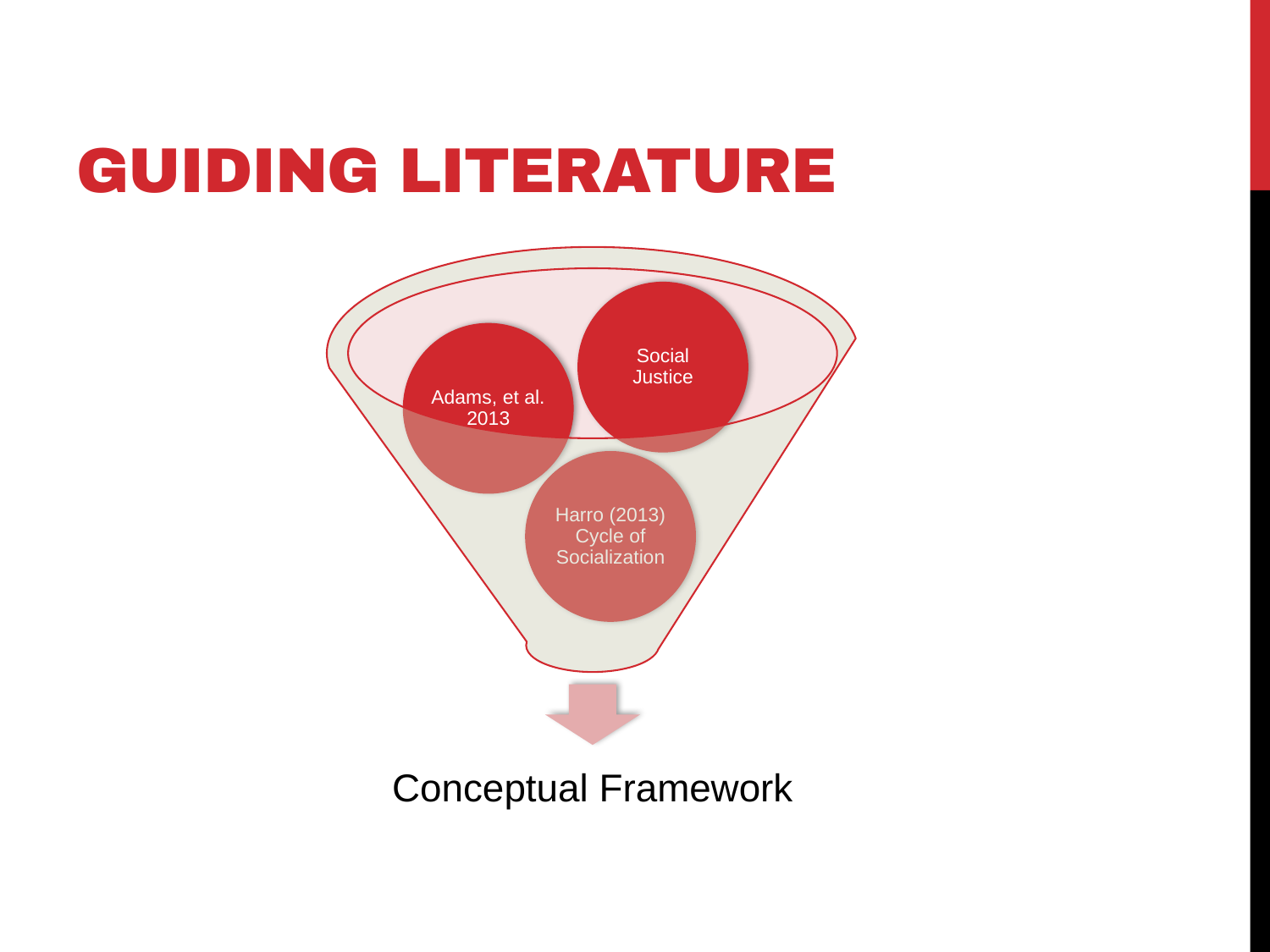

# Guiding literature
Conceptual Framework
Harro (2013) Cycle of Socialization
Adams, et al. 2013
Social Justice